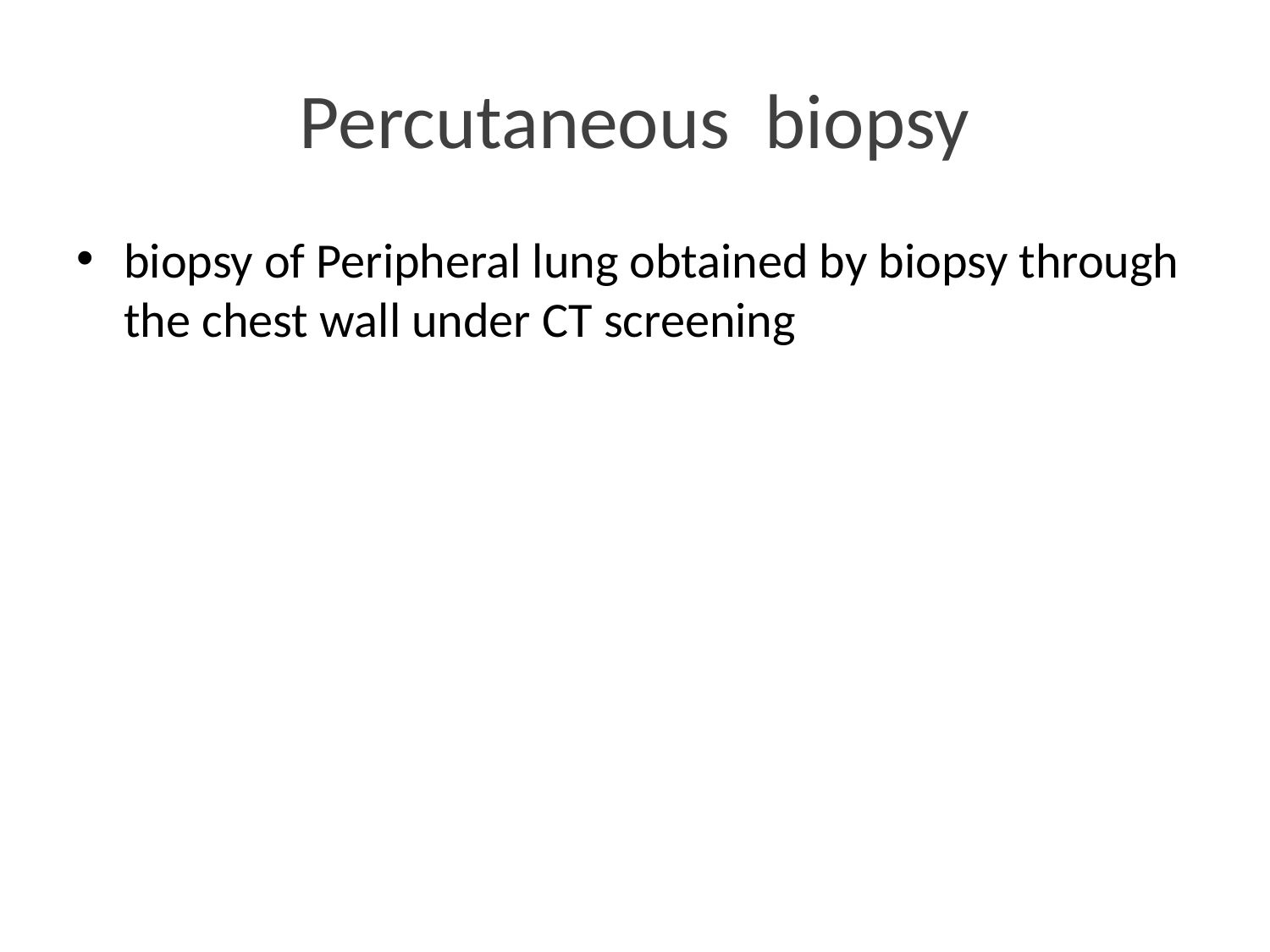

# Percutaneous  biopsy
biopsy of Peripheral lung obtained by biopsy through the chest wall under CT screening

32